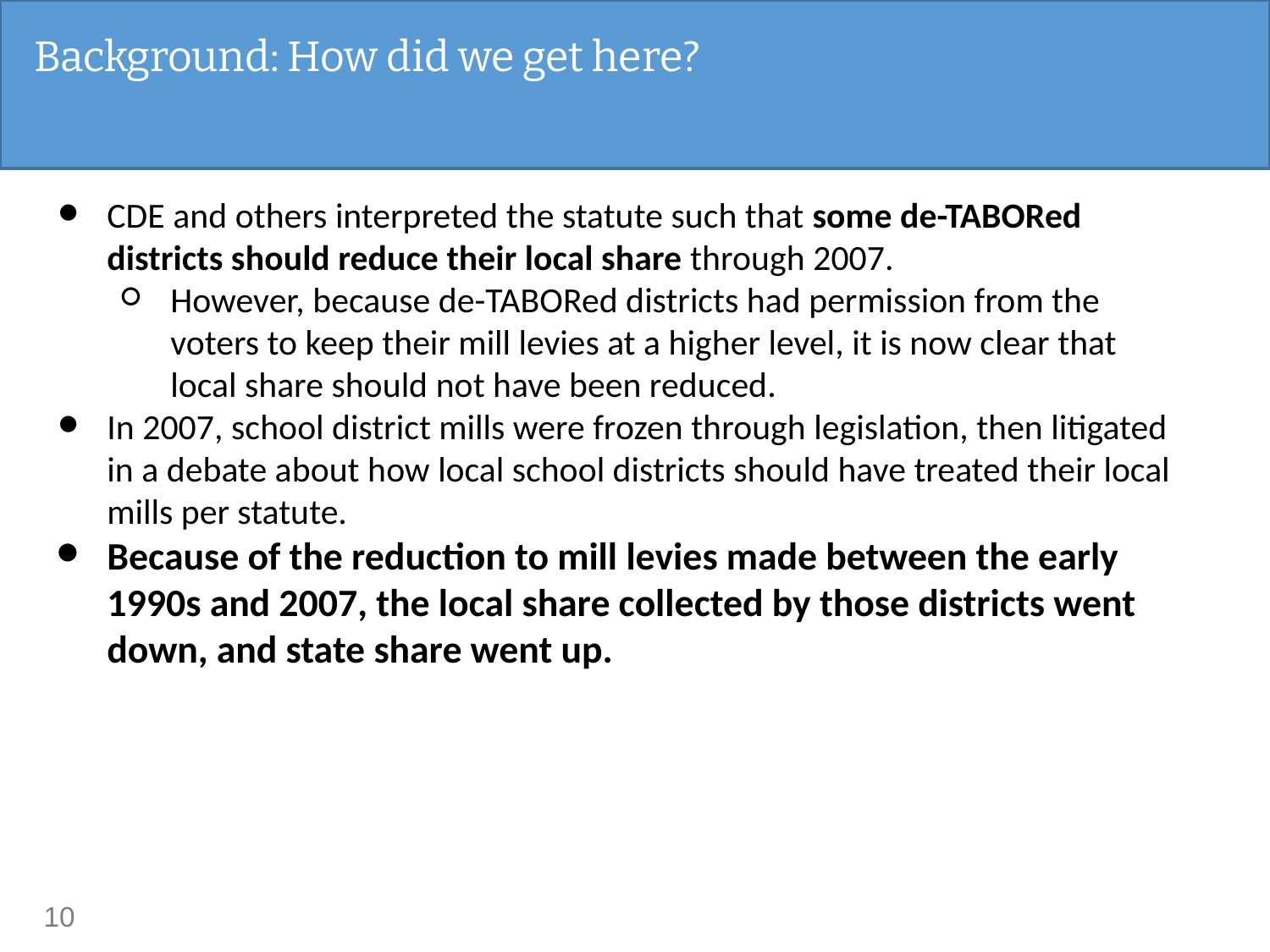

# Background: How did we get here?
CDE and others interpreted the statute such that some de-TABORed districts should reduce their local share through 2007.
However, because de-TABORed districts had permission from the voters to keep their mill levies at a higher level, it is now clear that local share should not have been reduced.
In 2007, school district mills were frozen through legislation, then litigated in a debate about how local school districts should have treated their local mills per statute.
Because of the reduction to mill levies made between the early 1990s and 2007, the local share collected by those districts went down, and state share went up.

10